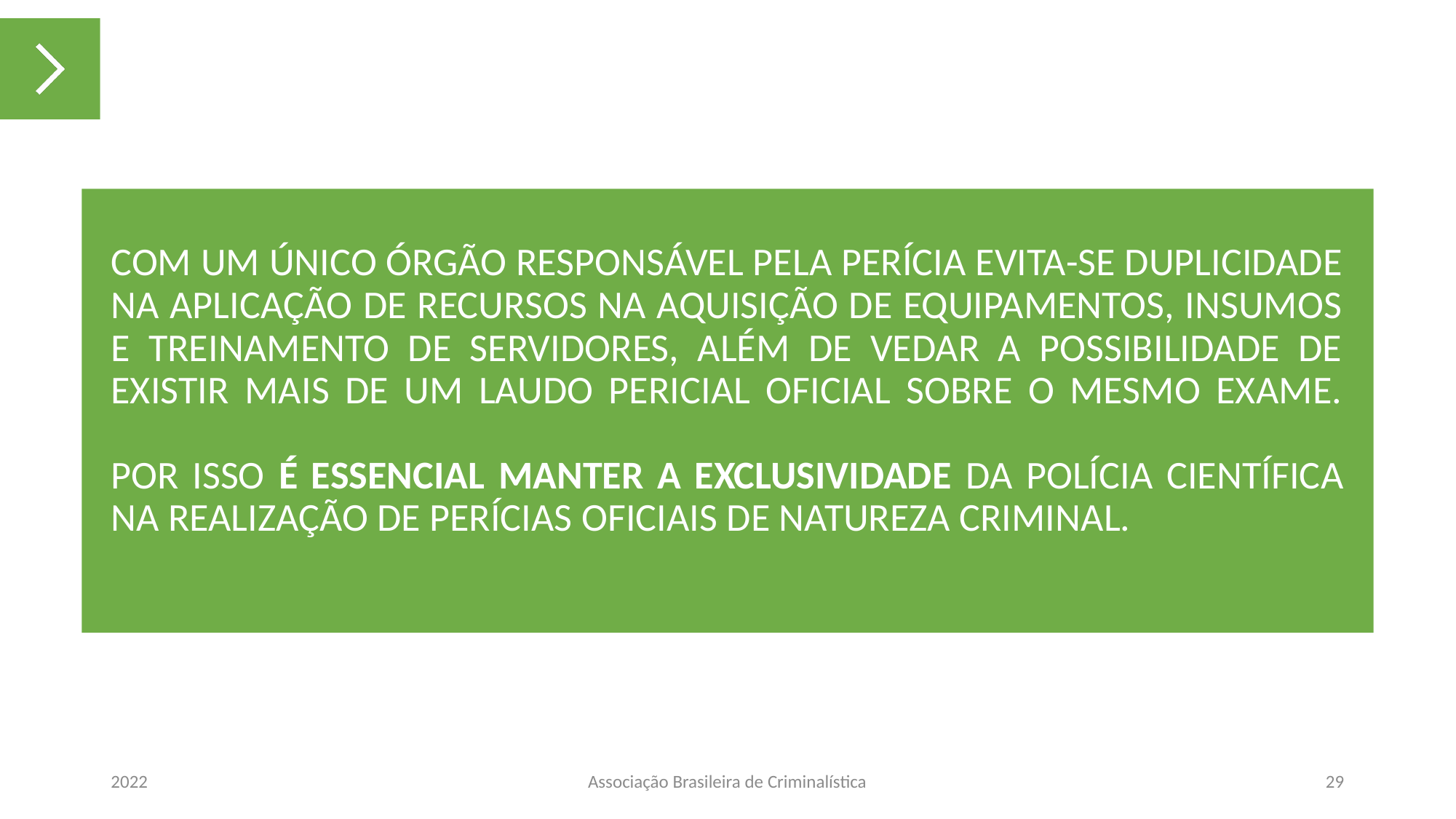

# COM UM ÚNICO ÓRGÃO RESPONSÁVEL PELA PERÍCIA EVITA-SE DUPLICIDADE NA APLICAÇÃO DE RECURSOS NA AQUISIÇÃO DE EQUIPAMENTOS, INSUMOS E TREINAMENTO DE SERVIDORES, ALÉM DE VEDAR A POSSIBILIDADE DE EXISTIR MAIS DE UM LAUDO PERICIAL OFICIAL SOBRE O MESMO EXAME. POR ISSO É ESSENCIAL MANTER A EXCLUSIVIDADE DA POLÍCIA CIENTÍFICA NA REALIZAÇÃO DE PERÍCIAS OFICIAIS DE NATUREZA CRIMINAL.

2022
Associação Brasileira de Criminalística
29